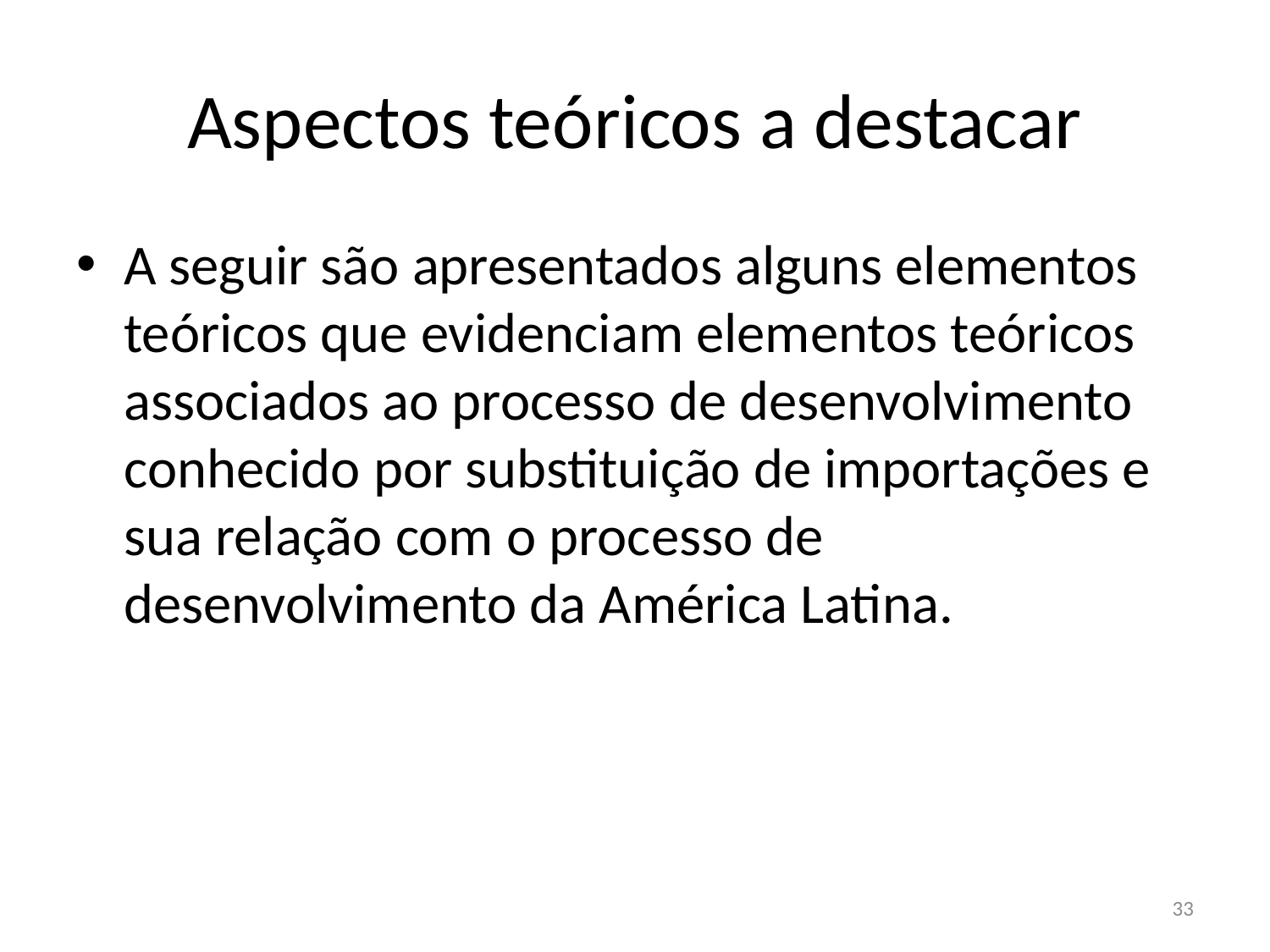

# Aspectos teóricos a destacar
A seguir são apresentados alguns elementos teóricos que evidenciam elementos teóricos associados ao processo de desenvolvimento conhecido por substituição de importações e sua relação com o processo de desenvolvimento da América Latina.

33